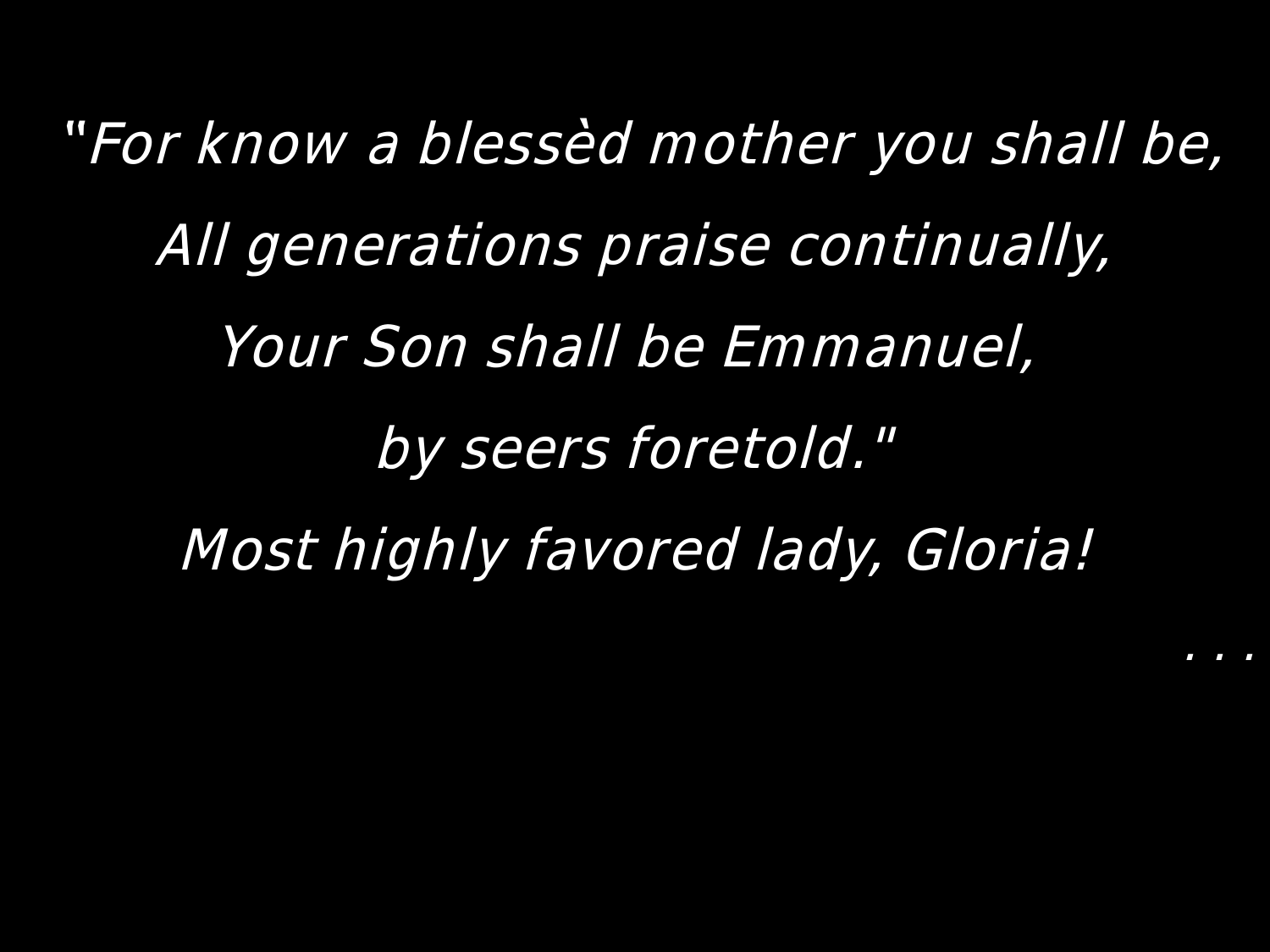

“For know a blessèd mother you shall be,
All generations praise continually,
Your Son shall be Emmanuel,
by seers foretold."
Most highly favored lady, Gloria!
. . .